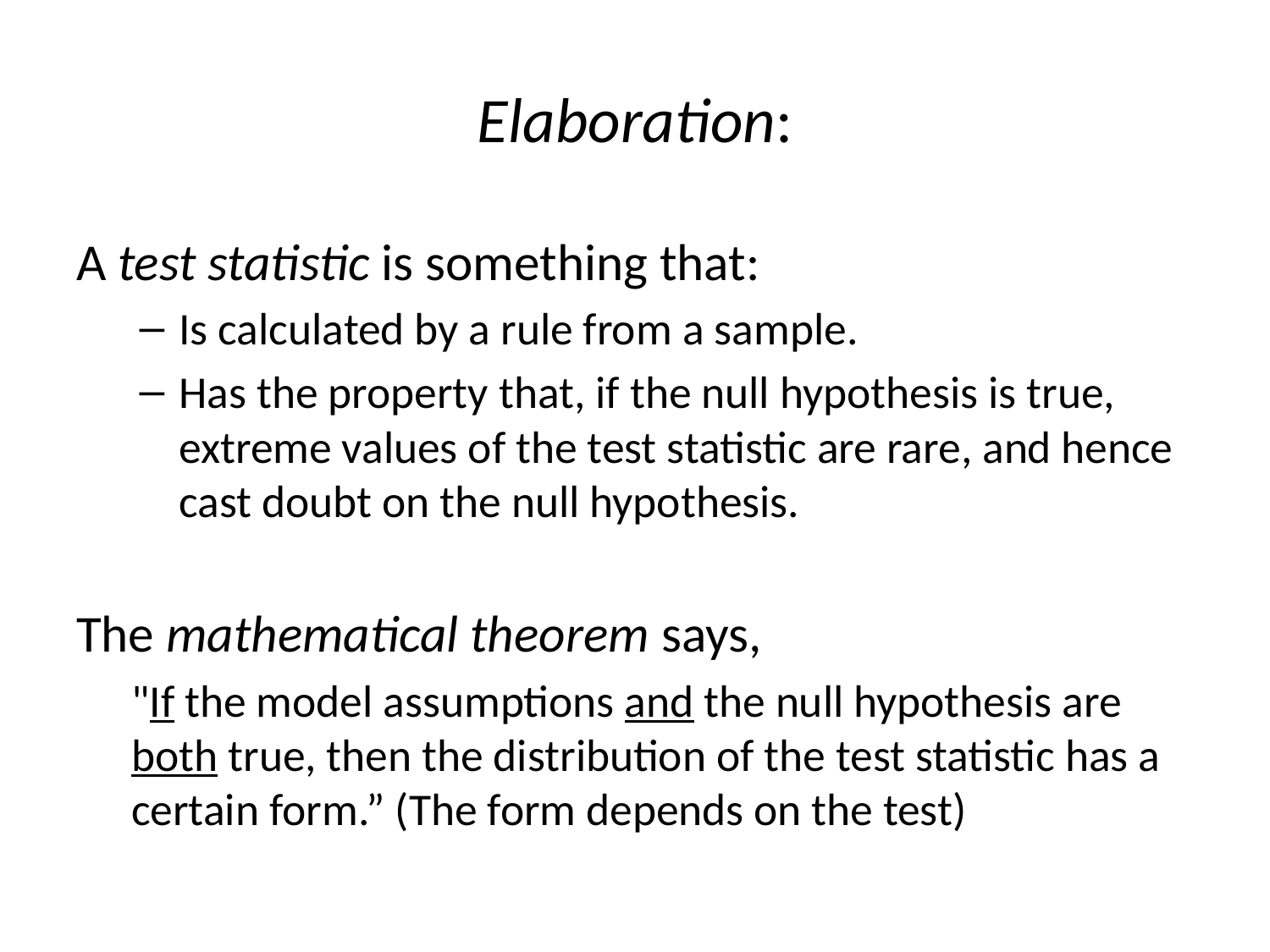

# Elaboration:
A test statistic is something that:
Is calculated by a rule from a sample.
Has the property that, if the null hypothesis is true, extreme values of the test statistic are rare, and hence cast doubt on the null hypothesis.

The mathematical theorem says,
"If the model assumptions and the null hypothesis are both true, then the distribution of the test statistic has a certain form.” (The form depends on the test)